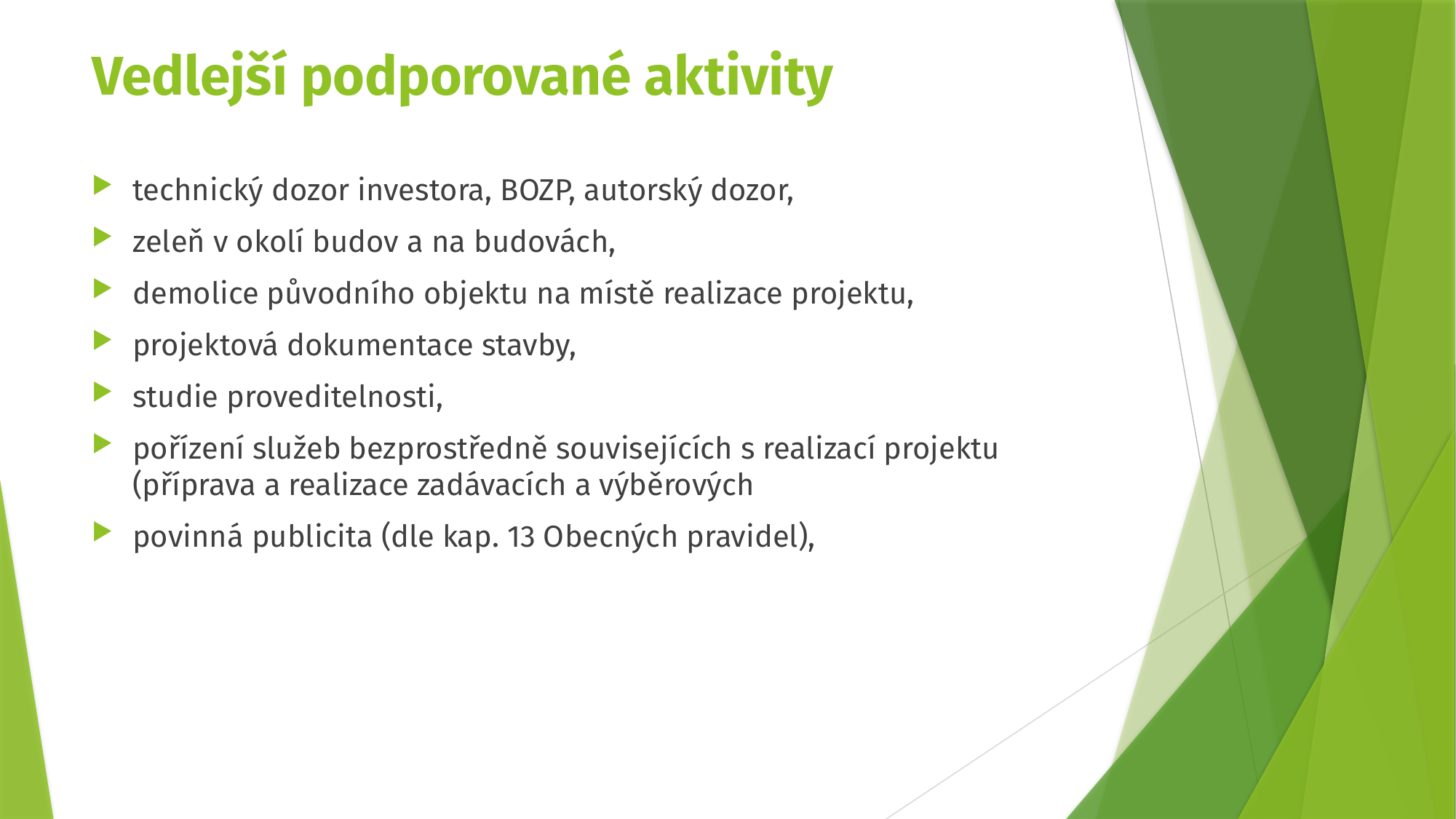

# Vedlejší podporované aktivity
technický dozor investora, BOZP, autorský dozor,
zeleň v okolí budov a na budovách,
demolice původního objektu na místě realizace projektu,
projektová dokumentace stavby,
studie proveditelnosti,
pořízení služeb bezprostředně souvisejících s realizací projektu (příprava a realizace zadávacích a výběrových
povinná publicita (dle kap. 13 Obecných pravidel),